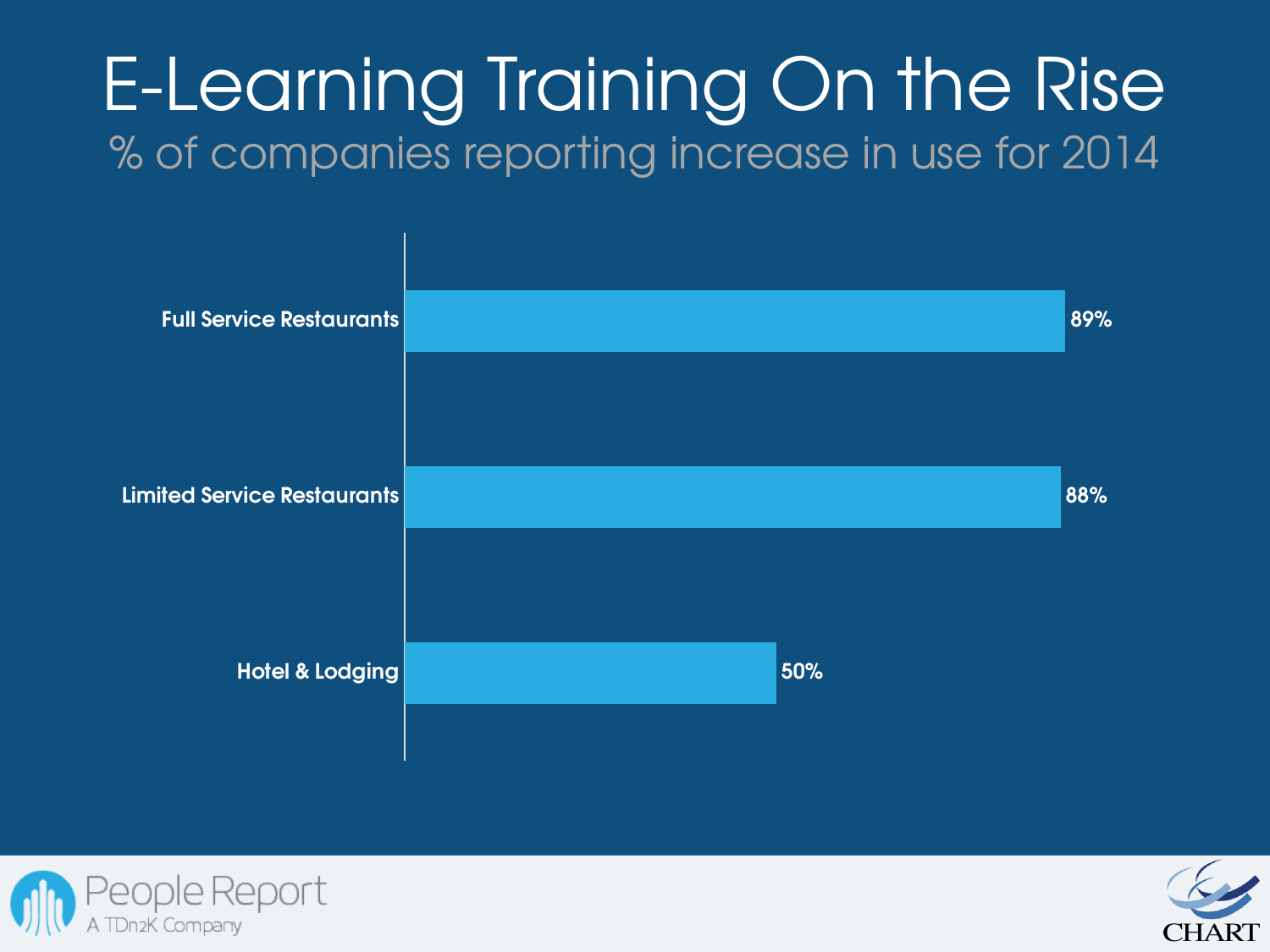

E-Learning Training On the Rise
% of companies reporting increase in use for 2014

### Chart

| Category | Increase |
|---|---|
| Hotel & Lodging | 0.5 |
| Limited Service Restaurants | 0.8823529411764706 |
| Full Service Restaurants | 0.8888888888888888 |